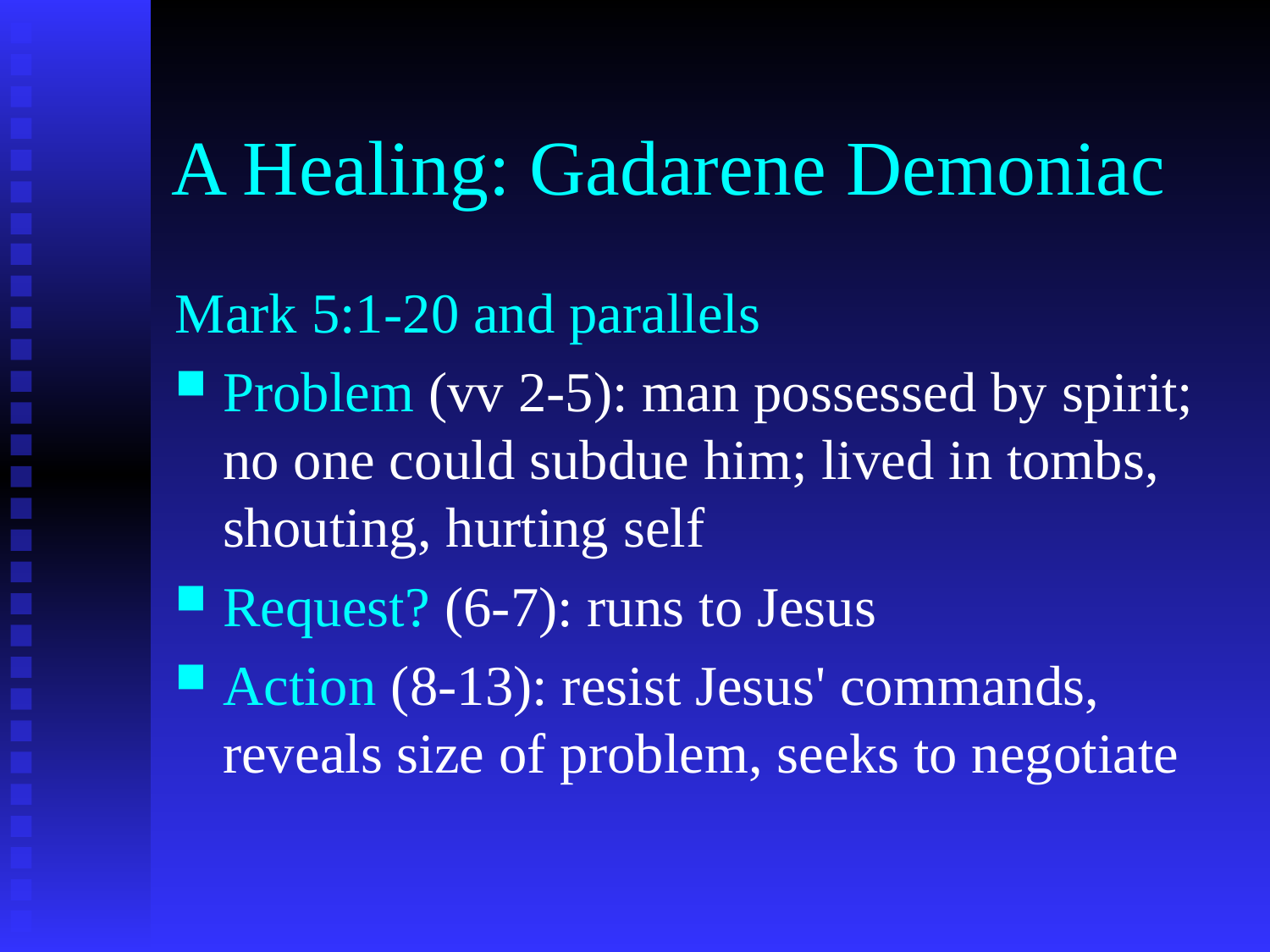

# A Healing: Gadarene Demoniac
Mark 5:1-20 and parallels
Problem (vv 2-5): man possessed by spirit; no one could subdue him; lived in tombs, shouting, hurting self
Request? (6-7): runs to Jesus
Action (8-13): resist Jesus' commands, reveals size of problem, seeks to negotiate